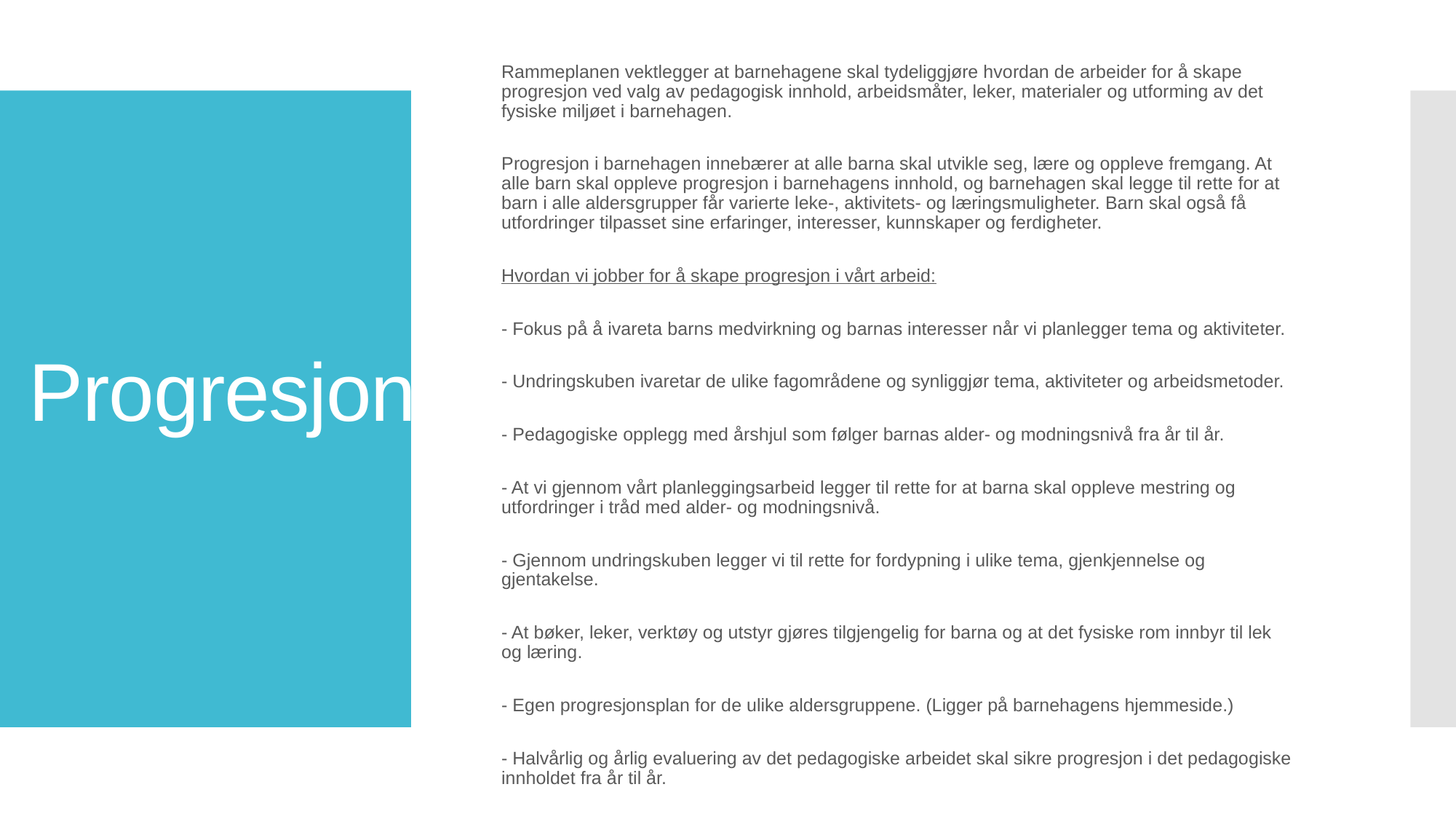

Rammeplanen vektlegger at barnehagene skal tydeliggjøre hvordan de arbeider for å skape progresjon ved valg av pedagogisk innhold, arbeidsmåter, leker, materialer og utforming av det fysiske miljøet i barnehagen.
Progresjon i barnehagen innebærer at alle barna skal utvikle seg, lære og oppleve fremgang. At alle barn skal oppleve progresjon i barnehagens innhold, og barnehagen skal legge til rette for at barn i alle aldersgrupper får varierte leke-, aktivitets- og læringsmuligheter. Barn skal også få utfordringer tilpasset sine erfaringer, interesser, kunnskaper og ferdigheter.
Hvordan vi jobber for å skape progresjon i vårt arbeid:
- Fokus på å ivareta barns medvirkning og barnas interesser når vi planlegger tema og aktiviteter.
- Undringskuben ivaretar de ulike fagområdene og synliggjør tema, aktiviteter og arbeidsmetoder.
- Pedagogiske opplegg med årshjul som følger barnas alder- og modningsnivå fra år til år.
- At vi gjennom vårt planleggingsarbeid legger til rette for at barna skal oppleve mestring og utfordringer i tråd med alder- og modningsnivå.
- Gjennom undringskuben legger vi til rette for fordypning i ulike tema, gjenkjennelse og gjentakelse.
- At bøker, leker, verktøy og utstyr gjøres tilgjengelig for barna og at det fysiske rom innbyr til lek og læring.
- Egen progresjonsplan for de ulike aldersgruppene. (Ligger på barnehagens hjemmeside.)
- Halvårlig og årlig evaluering av det pedagogiske arbeidet skal sikre progresjon i det pedagogiske innholdet fra år til år.

# Progresjon